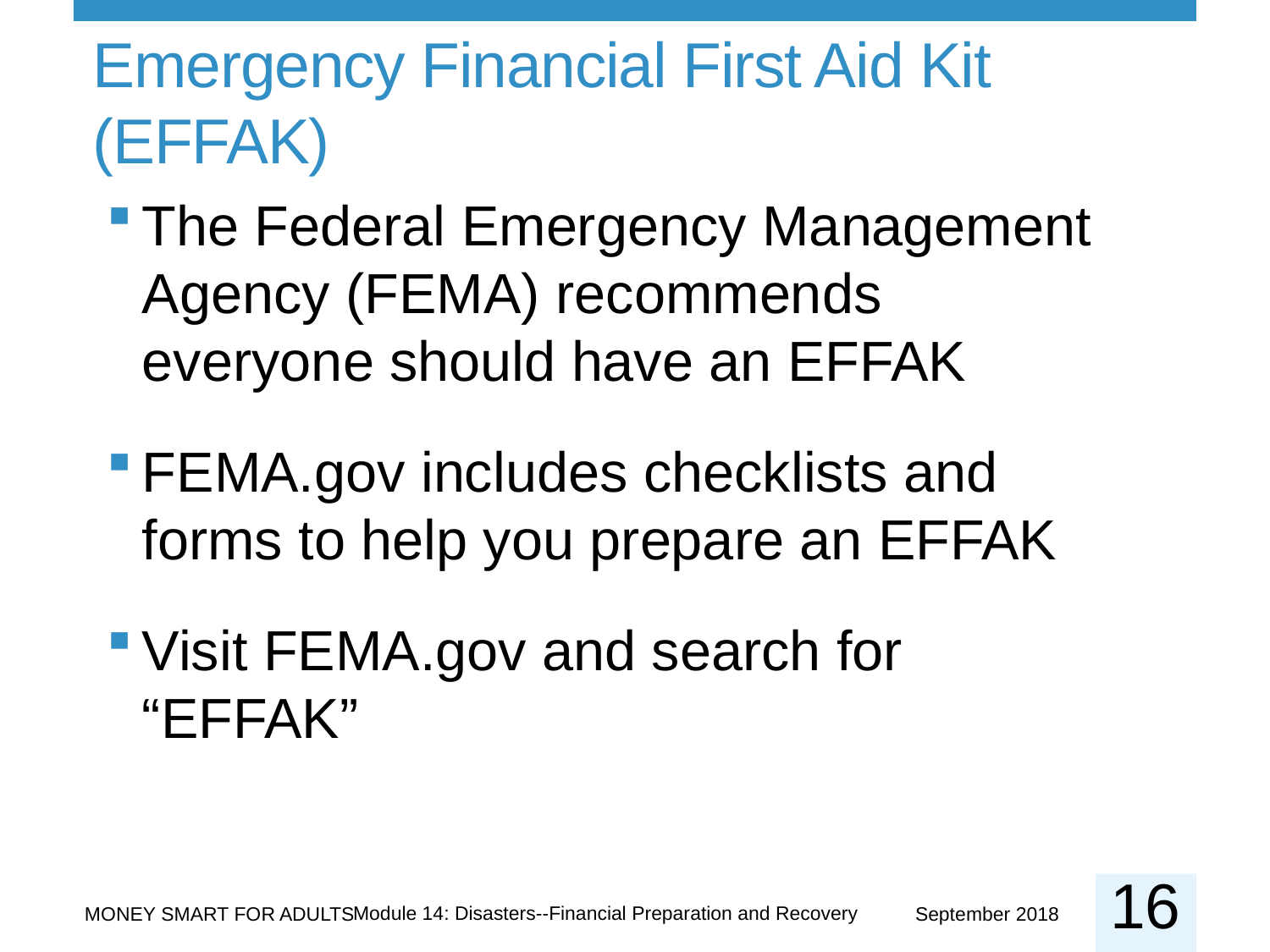

# Emergency Financial First Aid Kit (EFFAK)
The Federal Emergency Management Agency (FEMA) recommends everyone should have an EFFAK
FEMA.gov includes checklists and forms to help you prepare an EFFAK
Visit FEMA.gov and search for “EFFAK”
16